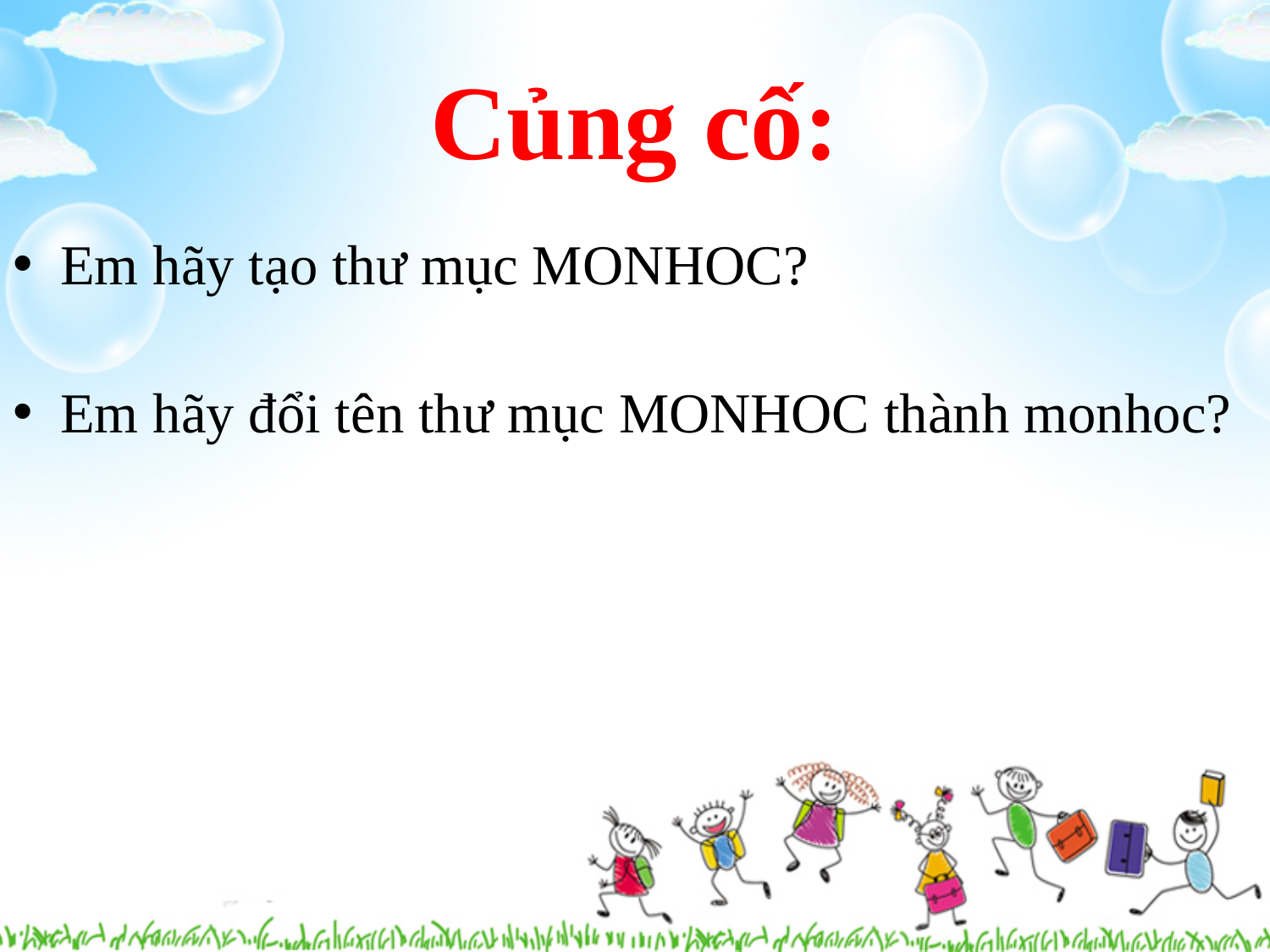

# Củng cố:
Em hãy tạo thư mục MONHOC?
Em hãy đổi tên thư mục MONHOC thành monhoc?